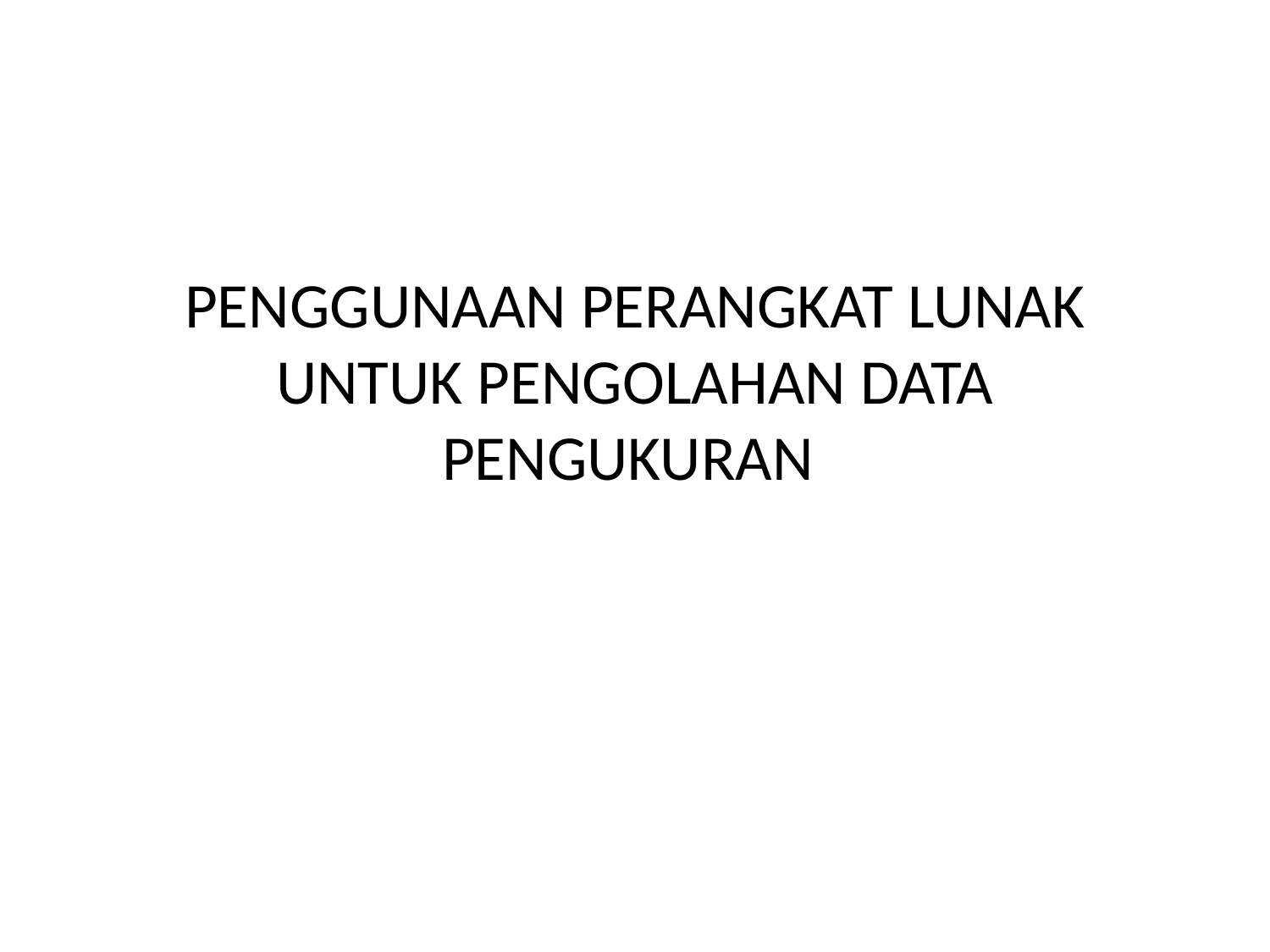

# PENGGUNAAN PERANGKAT LUNAK UNTUK PENGOLAHAN DATA PENGUKURAN